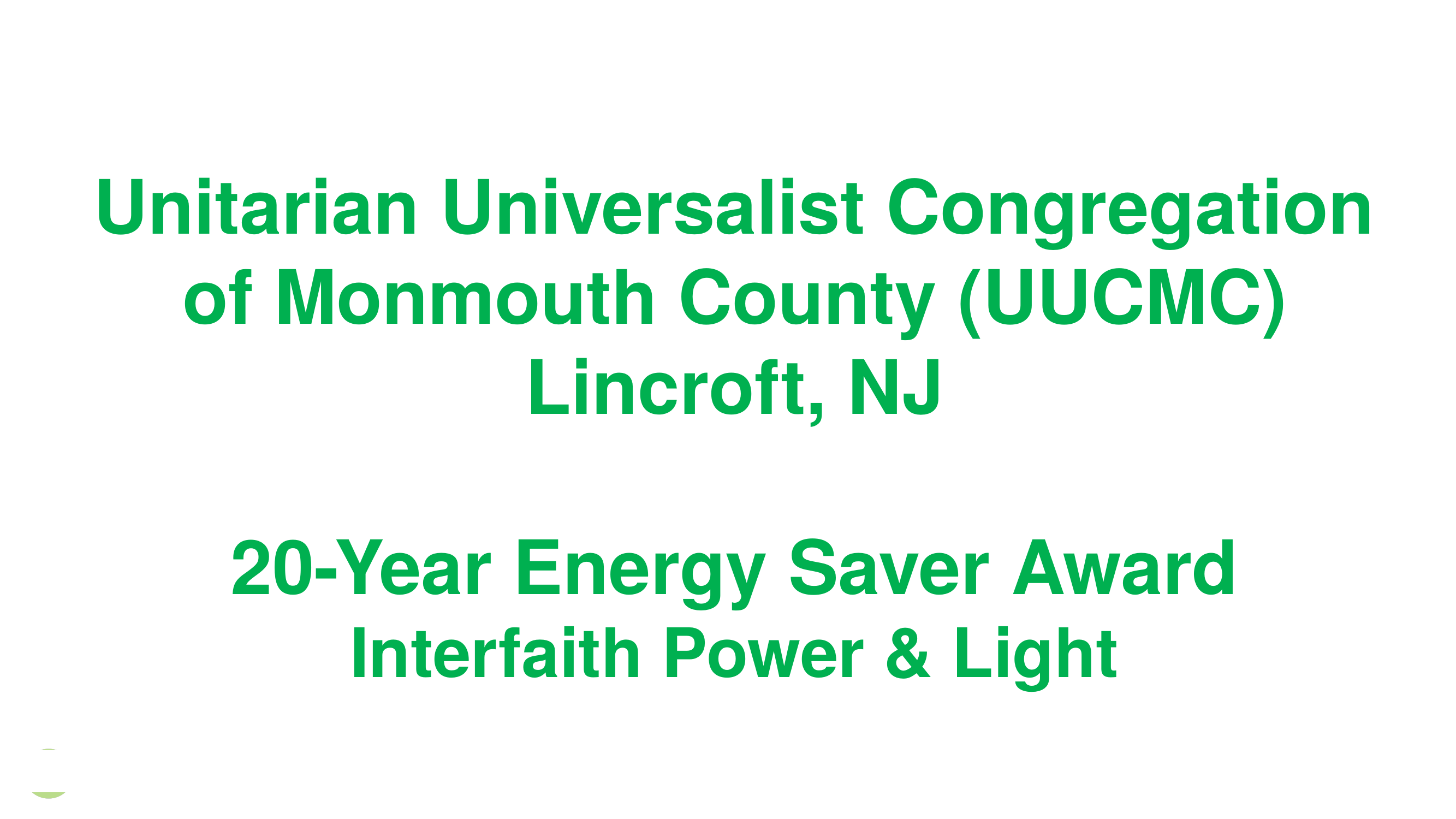

# Unitarian Universalist Congregation of Monmouth County (UUCMC) Lincroft, NJ 20-Year Energy Saver Award Interfaith Power & Light